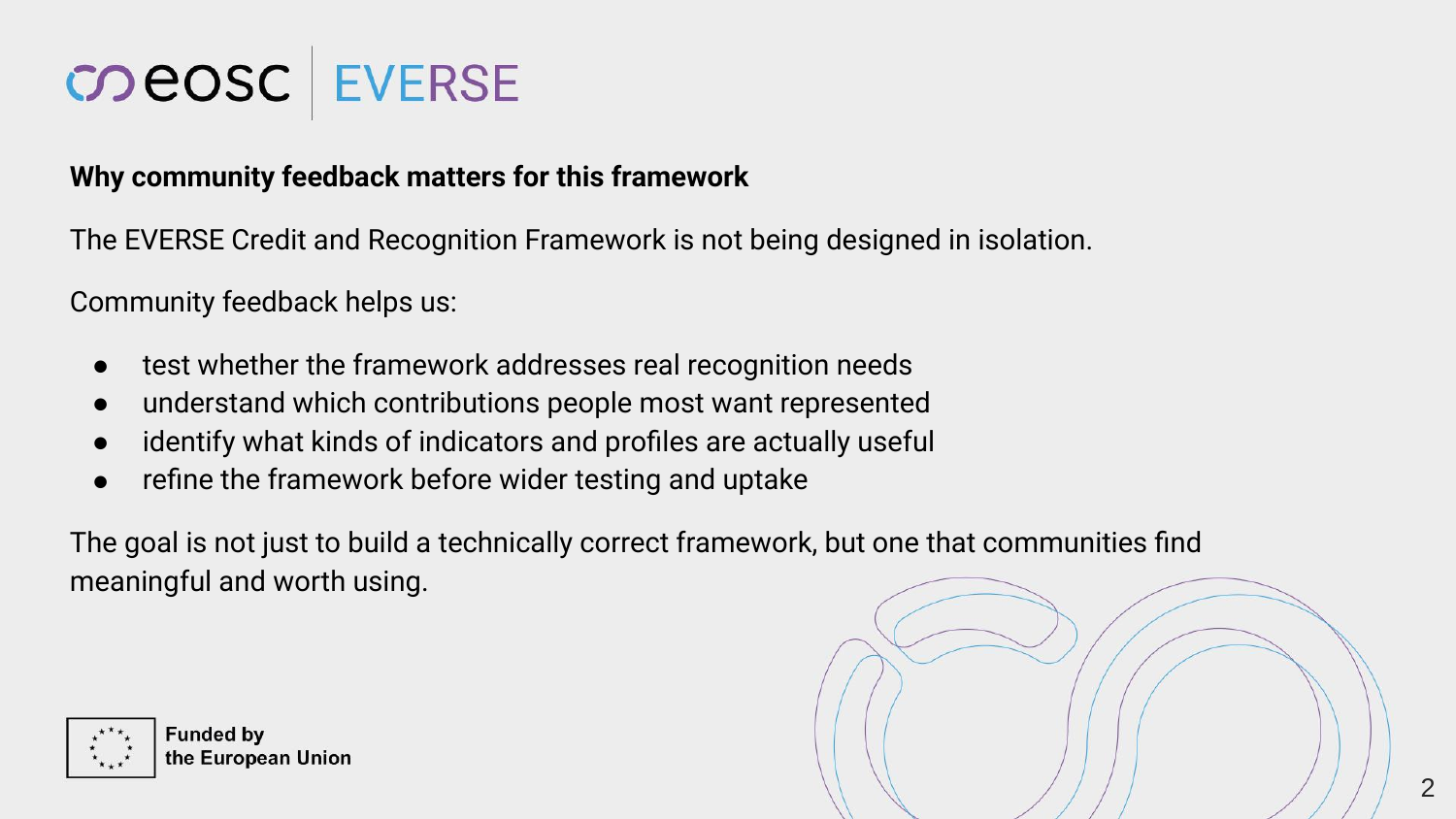

Why community feedback matters for this framework
The EVERSE Credit and Recognition Framework is not being designed in isolation.
Community feedback helps us:
test whether the framework addresses real recognition needs
understand which contributions people most want represented
identify what kinds of indicators and profiles are actually useful
refine the framework before wider testing and uptake
The goal is not just to build a technically correct framework, but one that communities find meaningful and worth using.
2